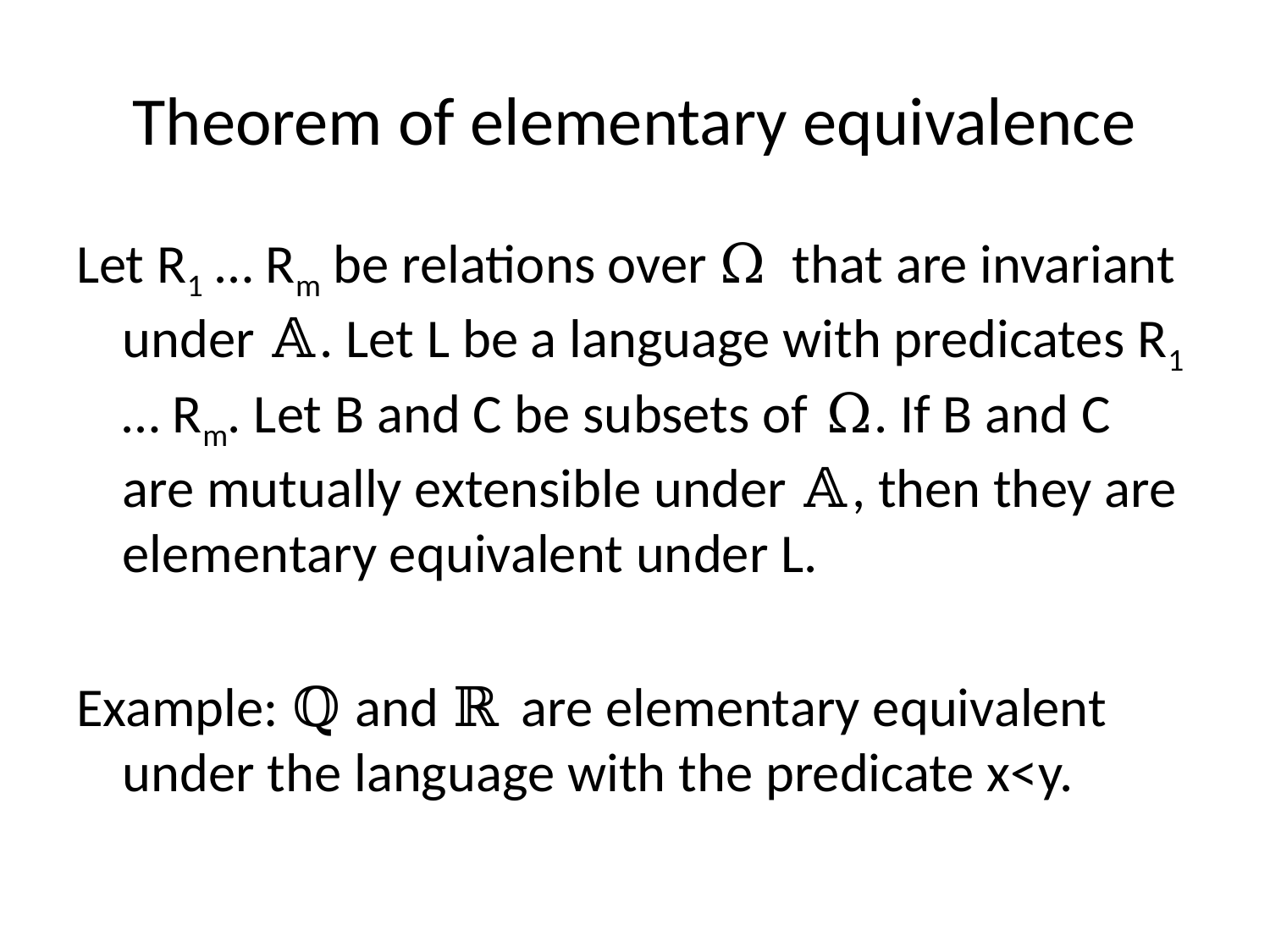

# Theorem of elementary equivalence
Let R1 … Rm be relations over Ω  that are invariant under 𝔸. Let L be a language with predicates R1 … Rm. Let B and C be subsets of Ω. If B and C are mutually extensible under 𝔸, then they are elementary equivalent under L.

Example: ℚ and ℝ are elementary equivalent under the language with the predicate x<y.